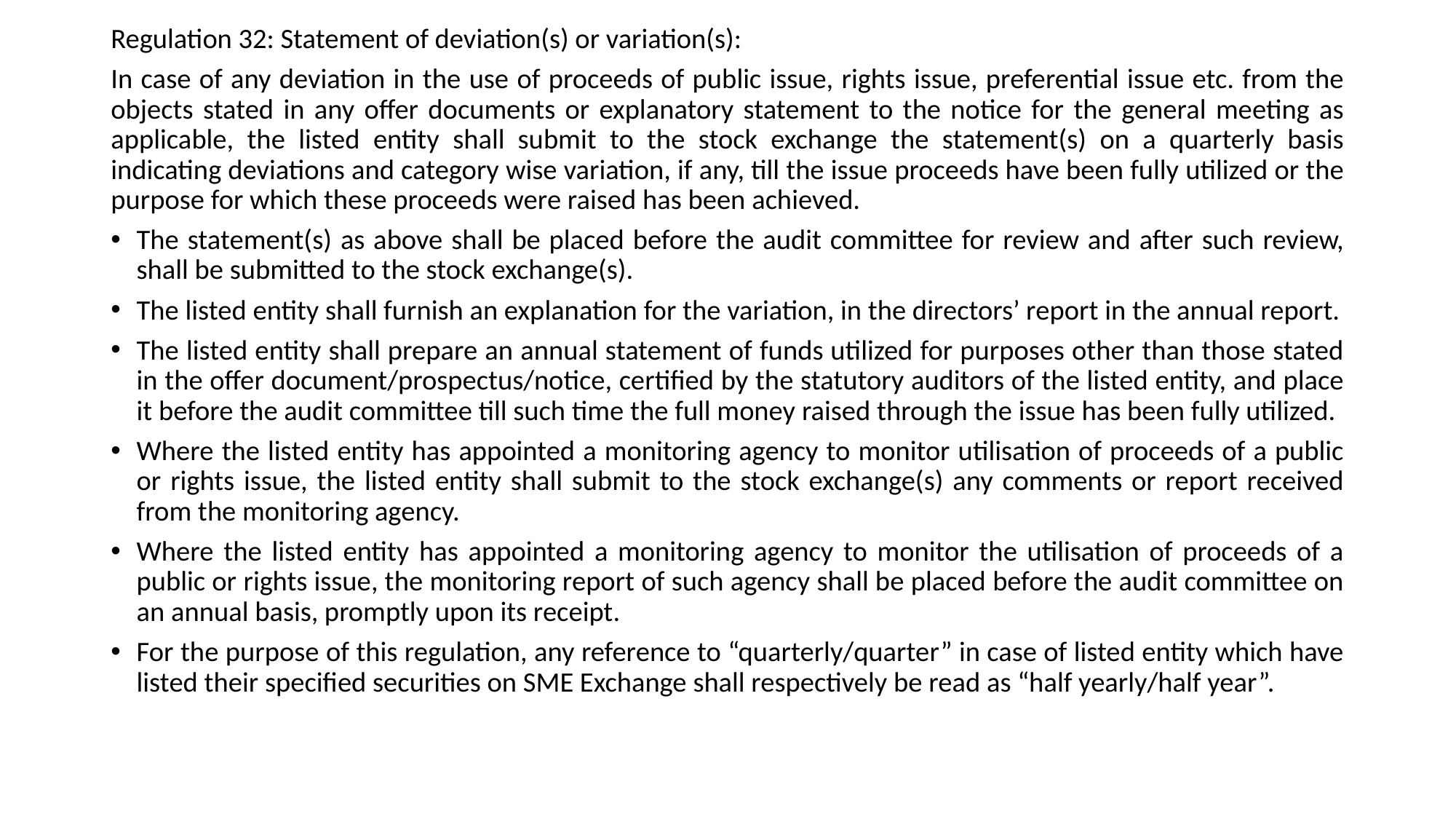

Regulation 32: Statement of deviation(s) or variation(s):
In case of any deviation in the use of proceeds of public issue, rights issue, preferential issue etc. from the objects stated in any offer documents or explanatory statement to the notice for the general meeting as applicable, the listed entity shall submit to the stock exchange the statement(s) on a quarterly basis indicating deviations and category wise variation, if any, till the issue proceeds have been fully utilized or the purpose for which these proceeds were raised has been achieved.
The statement(s) as above shall be placed before the audit committee for review and after such review, shall be submitted to the stock exchange(s).
The listed entity shall furnish an explanation for the variation, in the directors’ report in the annual report.
The listed entity shall prepare an annual statement of funds utilized for purposes other than those stated in the offer document/prospectus/notice, certified by the statutory auditors of the listed entity, and place it before the audit committee till such time the full money raised through the issue has been fully utilized.
Where the listed entity has appointed a monitoring agency to monitor utilisation of proceeds of a public or rights issue, the listed entity shall submit to the stock exchange(s) any comments or report received from the monitoring agency.
Where the listed entity has appointed a monitoring agency to monitor the utilisation of proceeds of a public or rights issue, the monitoring report of such agency shall be placed before the audit committee on an annual basis, promptly upon its receipt.
For the purpose of this regulation, any reference to “quarterly/quarter” in case of listed entity which have listed their specified securities on SME Exchange shall respectively be read as “half yearly/half year”.